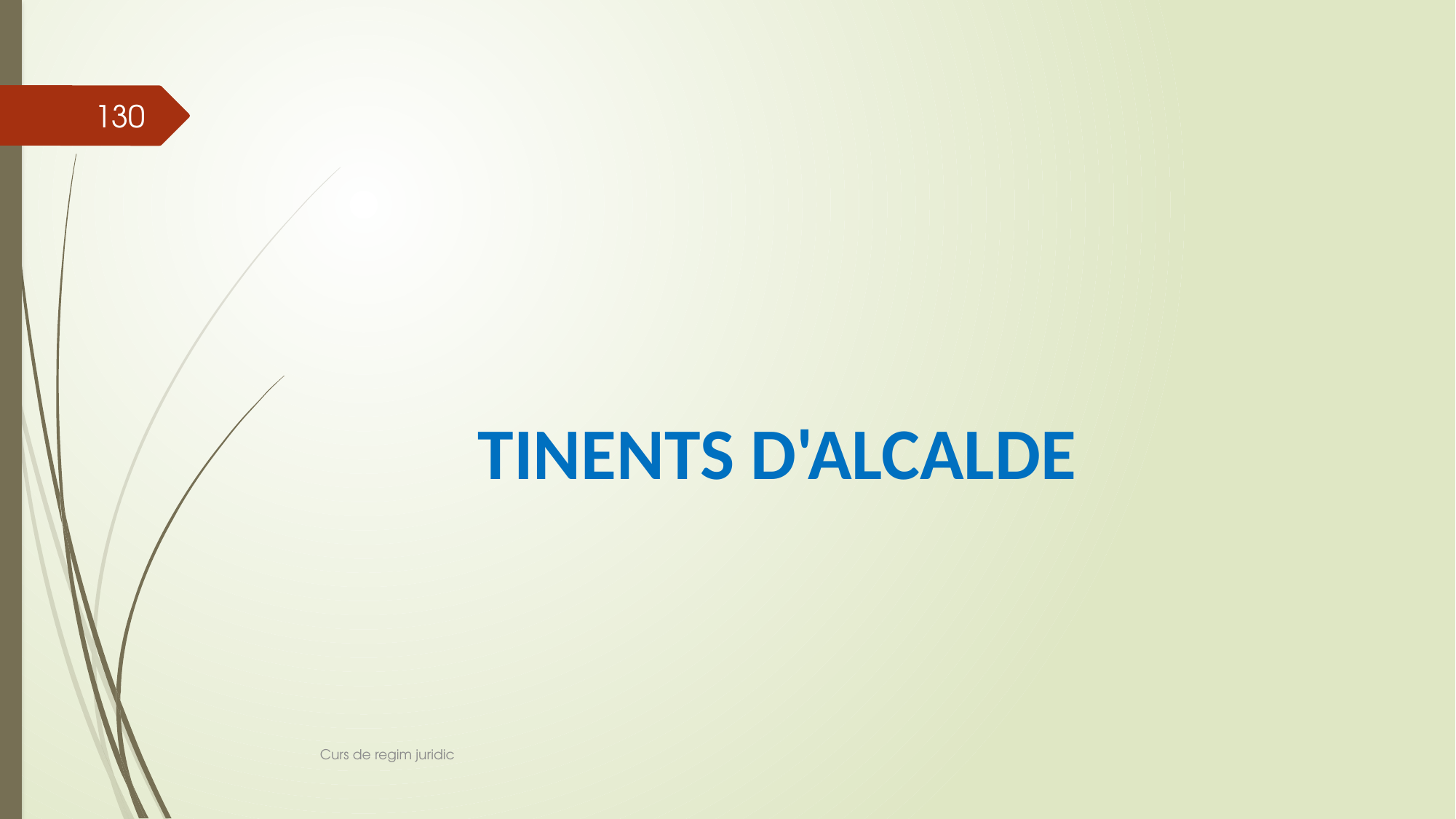

130
TINENTS D'ALCALDE
Curs de regim juridic